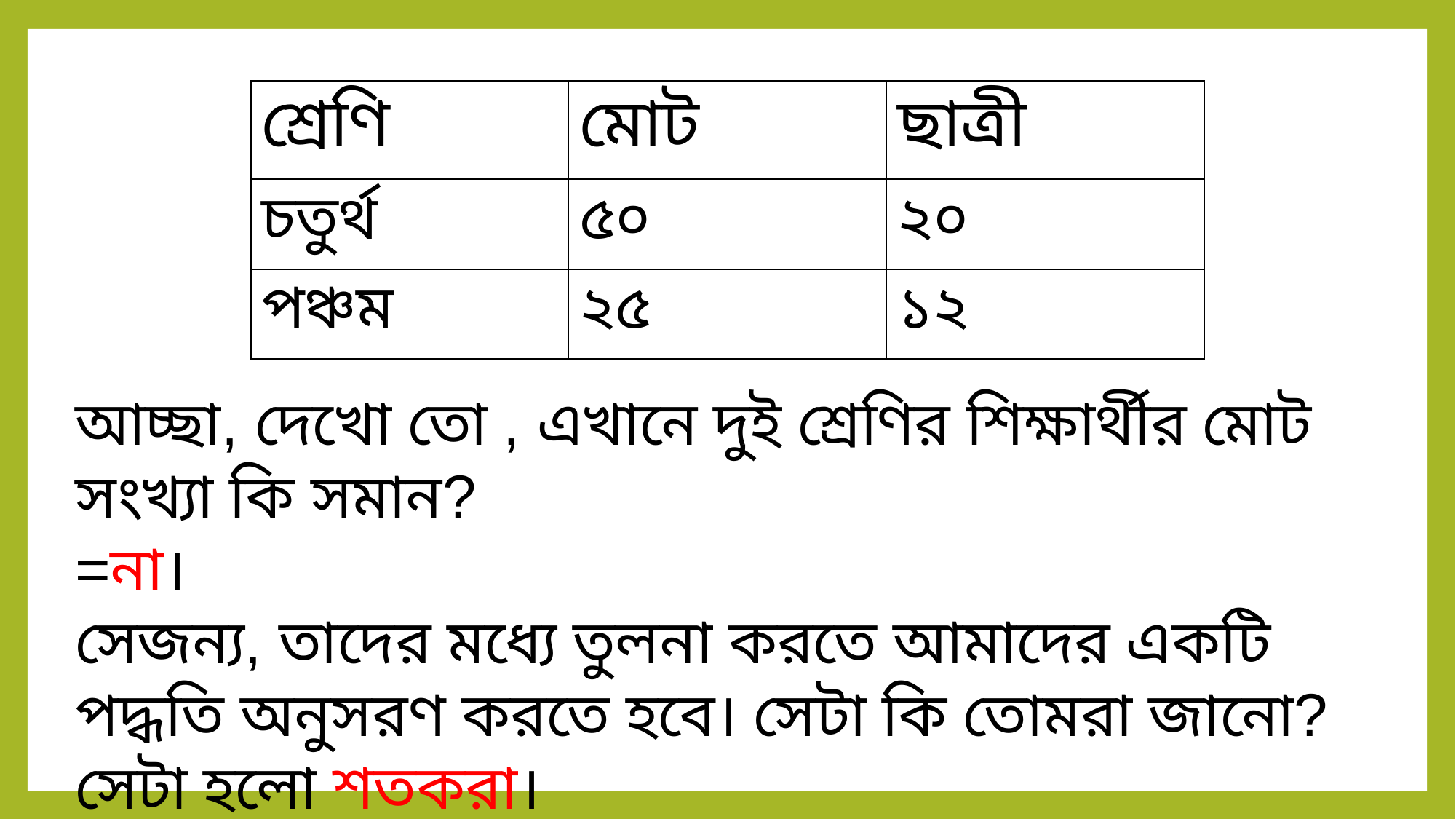

| শ্রেণি | মোট | ছাত্রী |
| --- | --- | --- |
| চতুর্থ | ৫০ | ২০ |
| পঞ্চম | ২৫ | ১২ |
আচ্ছা, দেখো তো , এখানে দুই শ্রেণির শিক্ষার্থীর মোট সংখ্যা কি সমান?
=না।
সেজন্য, তাদের মধ্যে তুলনা করতে আমাদের একটি পদ্ধতি অনুসরণ করতে হবে। সেটা কি তোমরা জানো?
সেটা হলো শতকরা।